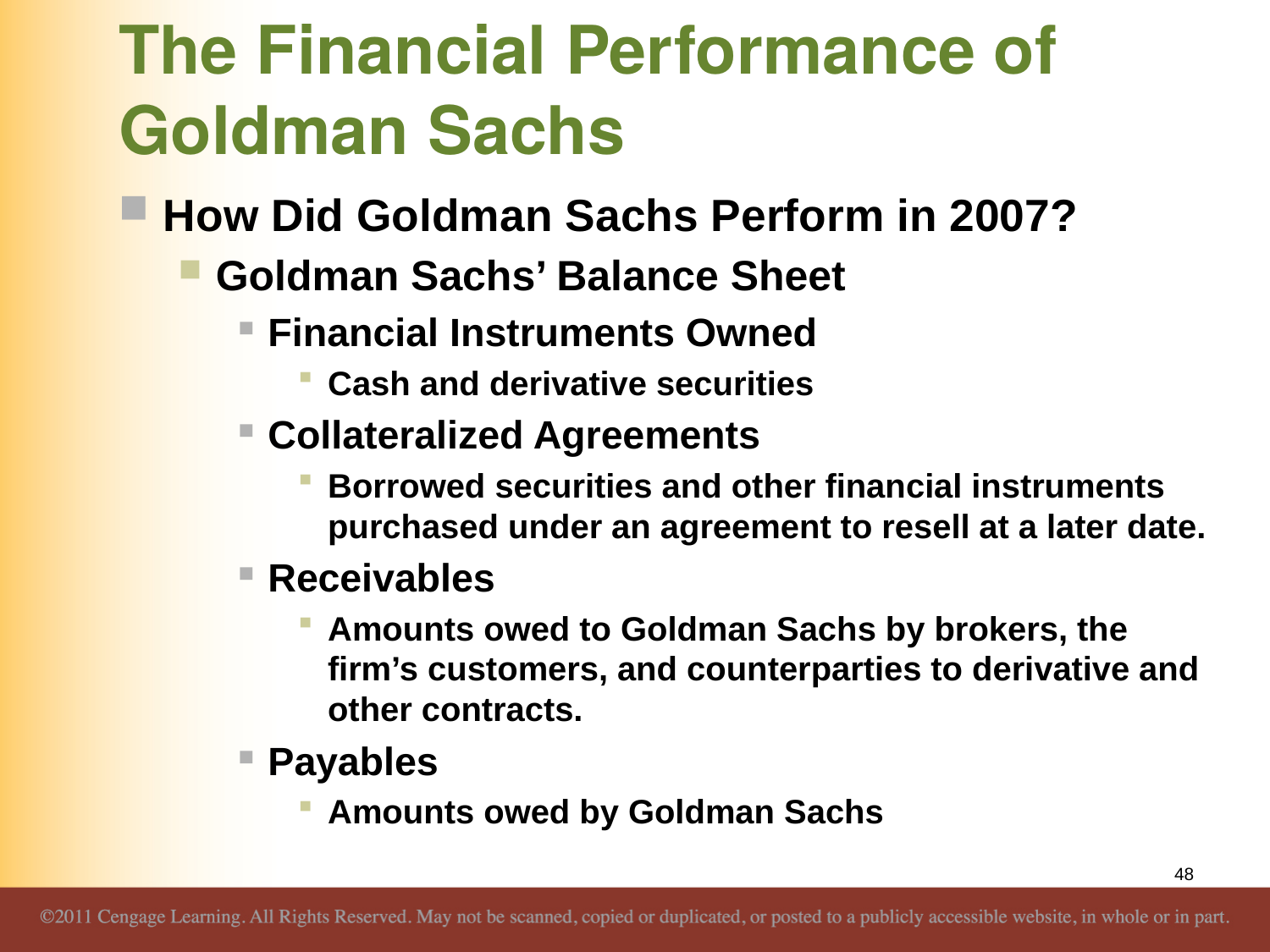

# The Financial Performance of Goldman Sachs
How Did Goldman Sachs Perform in 2007?
Goldman Sachs’ Balance Sheet
Financial Instruments Owned
Cash and derivative securities
Collateralized Agreements
Borrowed securities and other financial instruments purchased under an agreement to resell at a later date.
Receivables
Amounts owed to Goldman Sachs by brokers, the firm’s customers, and counterparties to derivative and other contracts.
Payables
Amounts owed by Goldman Sachs
48